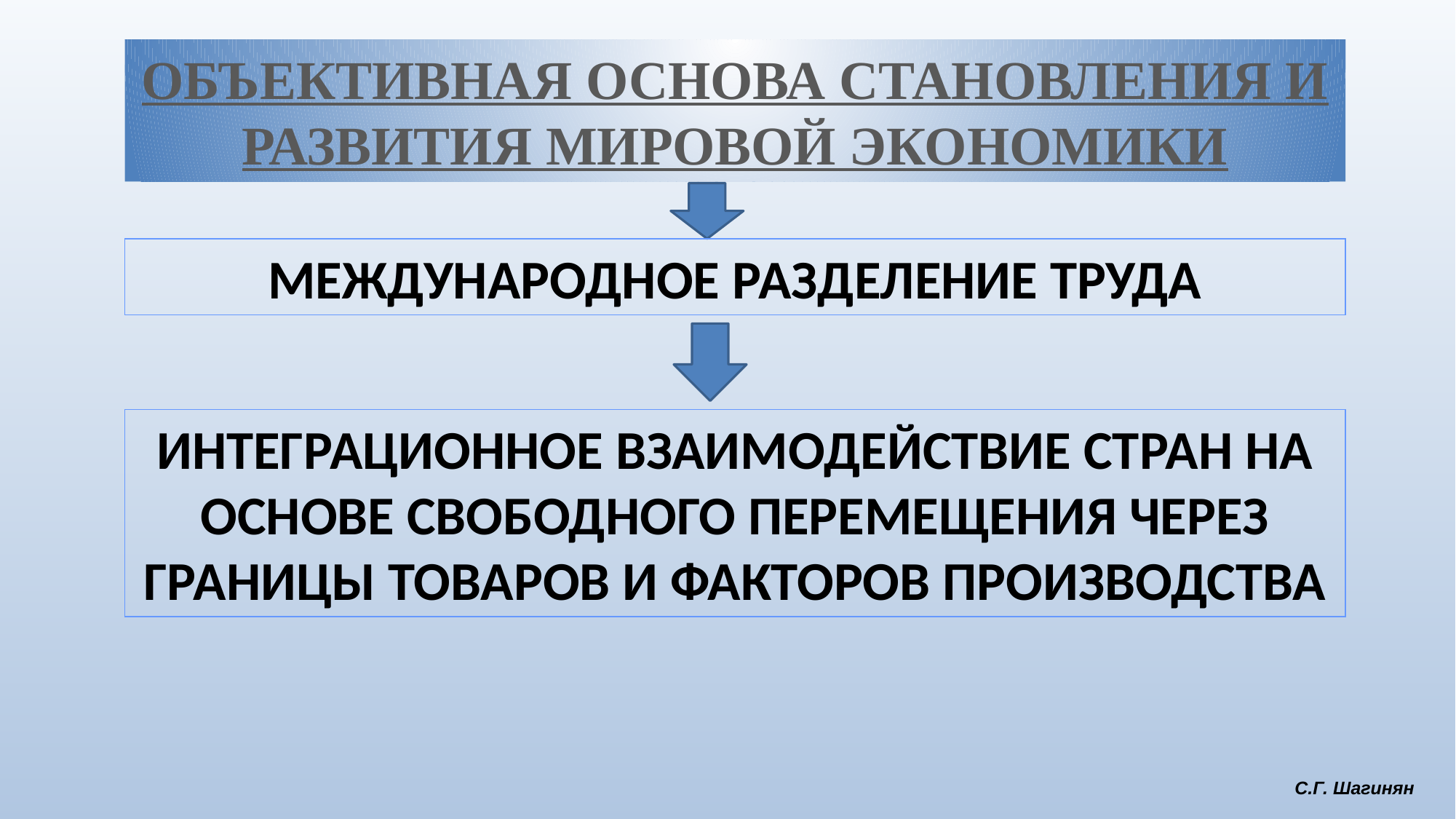

ОБЪЕКТИВНАЯ ОСНОВА СТАНОВЛЕНИЯ И РАЗВИТИЯ МИРОВОЙ ЭКОНОМИКИ

МЕЖДУНАРОДНОЕ РАЗДЕЛЕНИЕ ТРУДА

ИНТЕГРАЦИОННОЕ ВЗАИМОДЕЙСТВИЕ СТРАН НА ОСНОВЕ СВОБОДНОГО ПЕРЕМЕЩЕНИЯ ЧЕРЕЗ ГРАНИЦЫ ТОВАРОВ И ФАКТОРОВ ПРОИЗВОДСТВА
С.Г. Шагинян